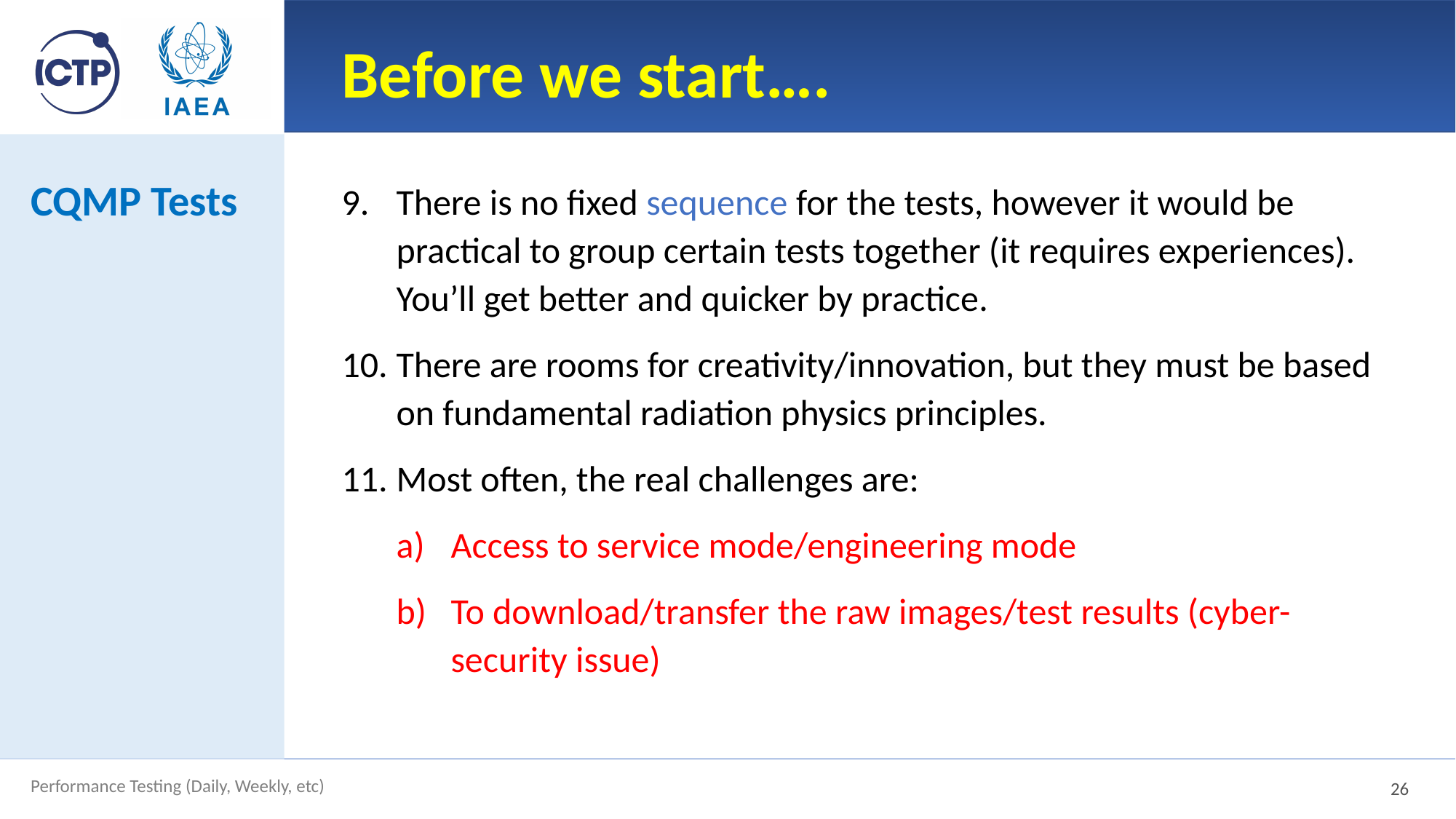

# Before we start….
CQMP Tests
There is no fixed sequence for the tests, however it would be practical to group certain tests together (it requires experiences). You’ll get better and quicker by practice.
There are rooms for creativity/innovation, but they must be based on fundamental radiation physics principles.
Most often, the real challenges are:
Access to service mode/engineering mode
To download/transfer the raw images/test results (cyber-security issue)

26
Performance Testing (Daily, Weekly, etc)